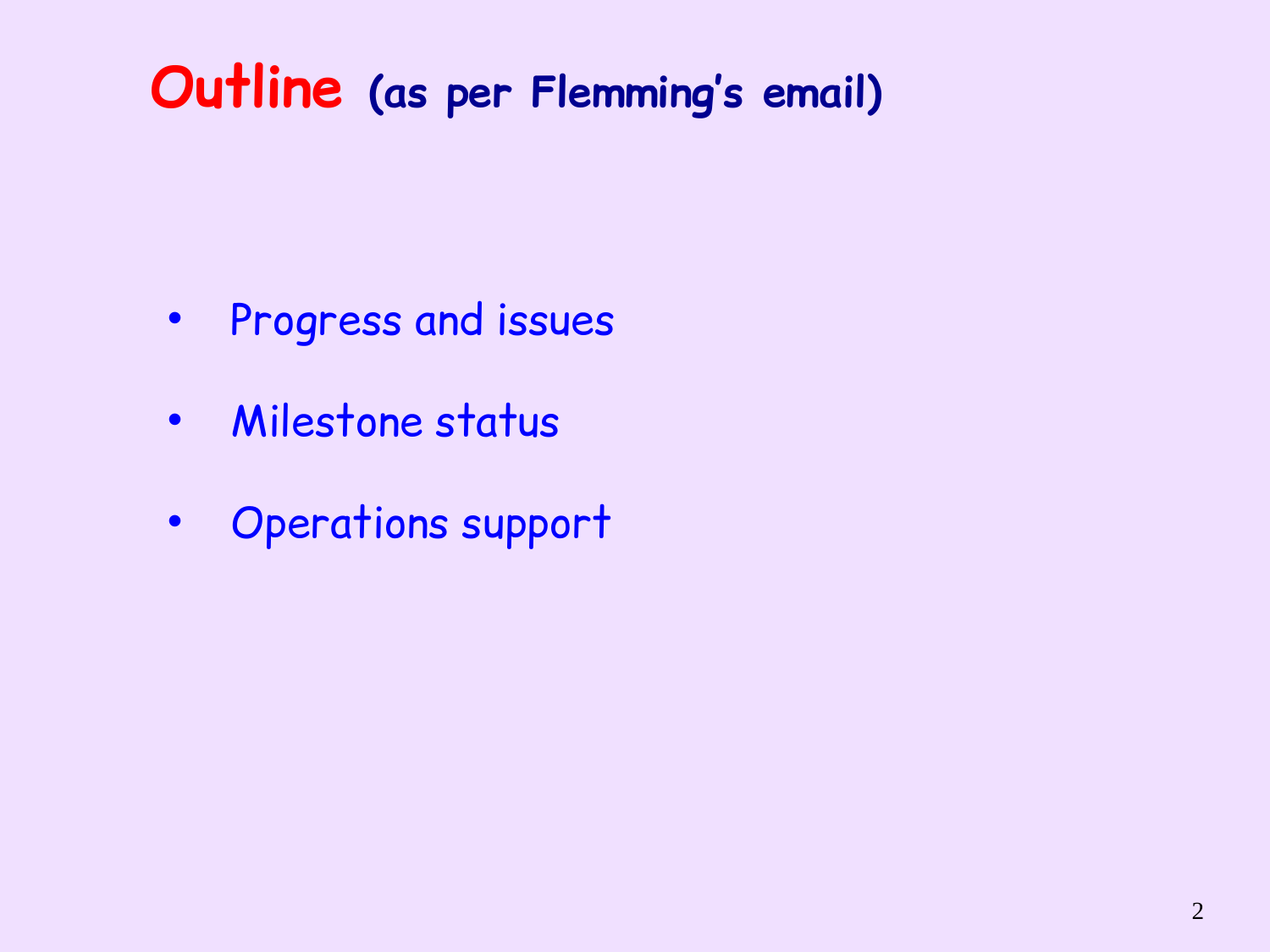

# Outline (as per Flemming’s email)
Progress and issues

Milestone status

Operations support

2